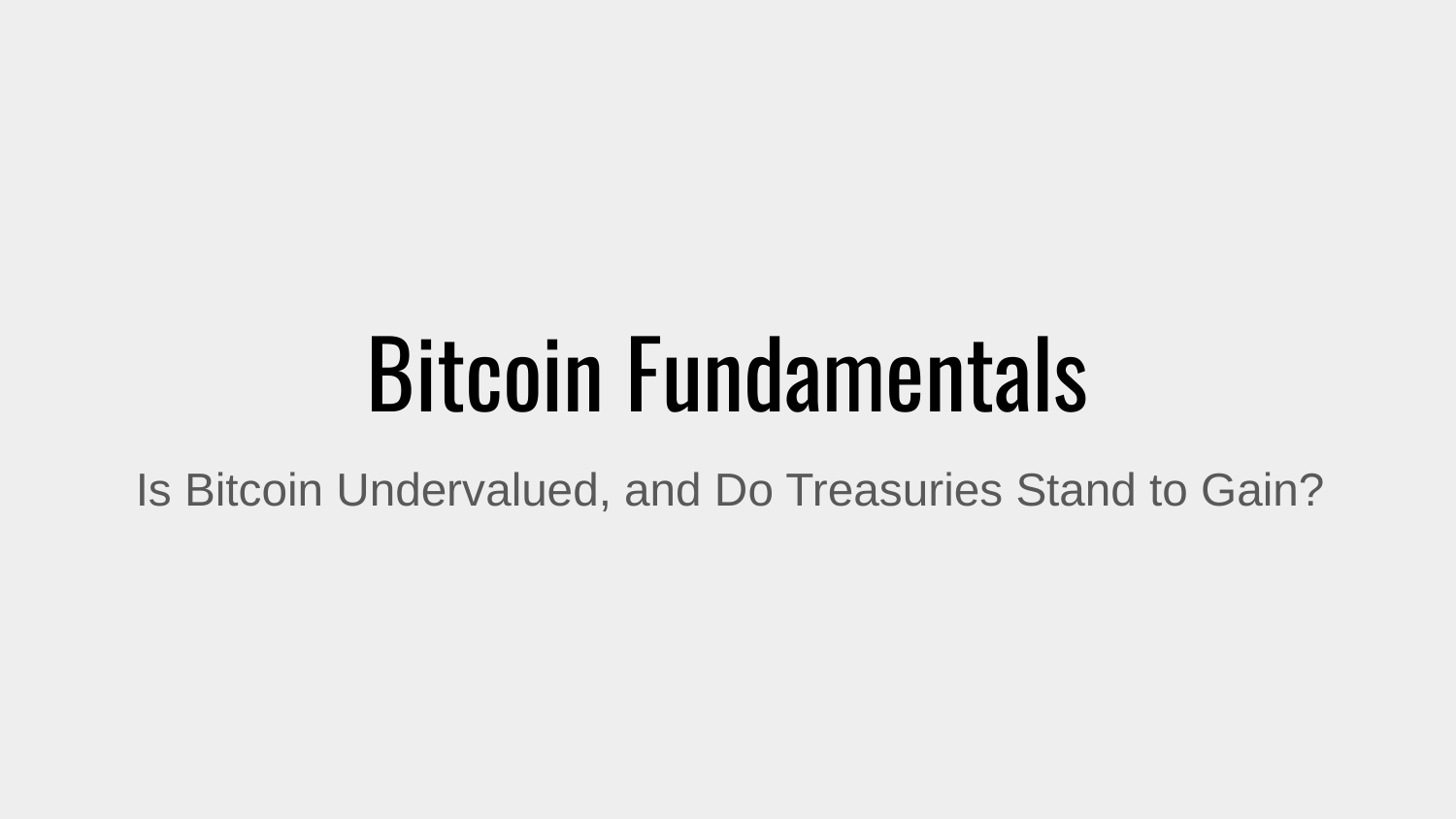

# Bitcoin Fundamentals
Is Bitcoin Undervalued, and Do Treasuries Stand to Gain?